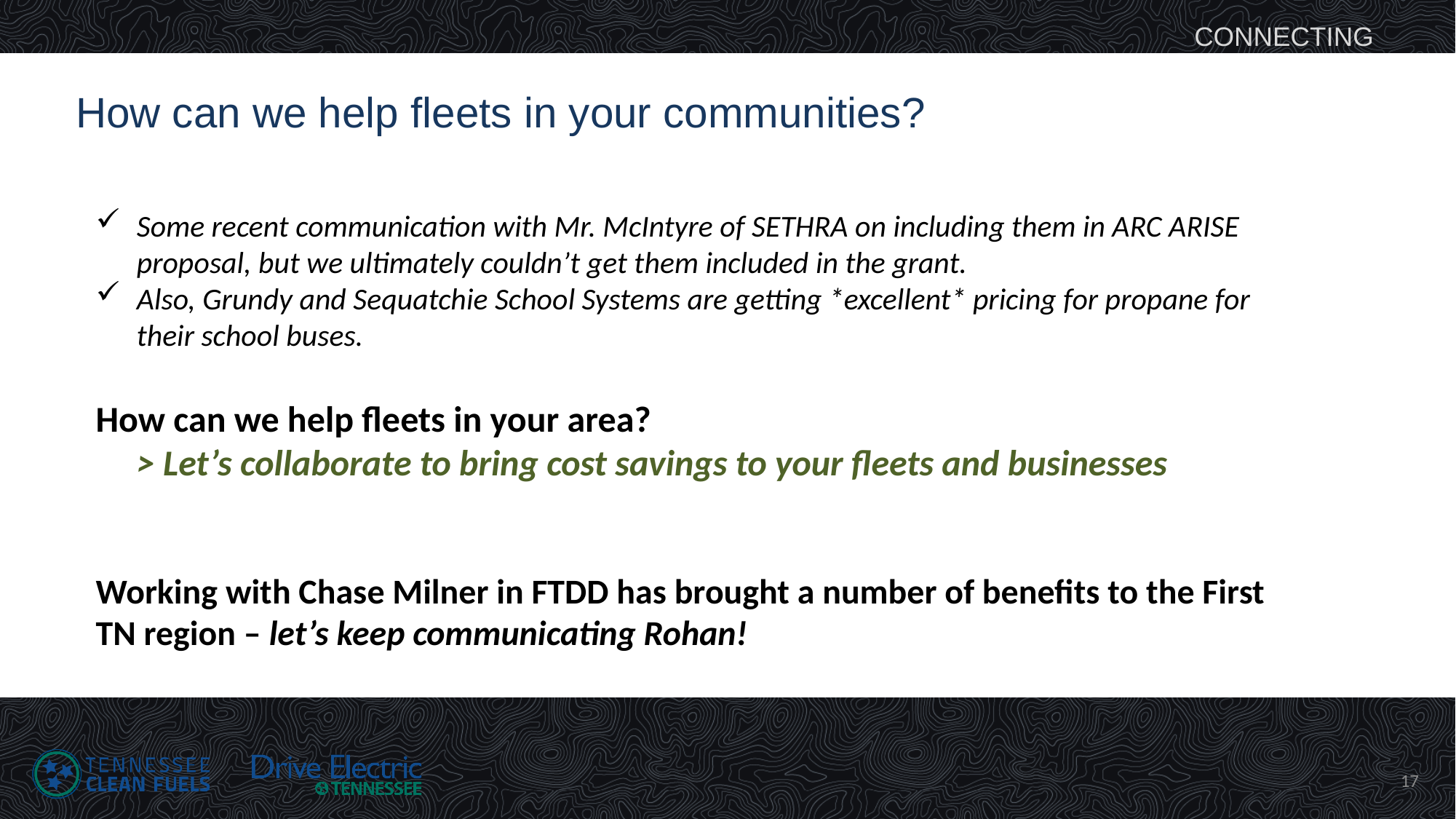

CONNECTING
How can we help fleets in your communities?
Some recent communication with Mr. McIntyre of SETHRA on including them in ARC ARISE proposal, but we ultimately couldn’t get them included in the grant.
Also, Grundy and Sequatchie School Systems are getting *excellent* pricing for propane for their school buses.

How can we help fleets in your area?
     > Let’s collaborate to bring cost savings to your fleets and businesses

Working with Chase Milner in FTDD has brought a number of benefits to the First TN region – let’s keep communicating Rohan!